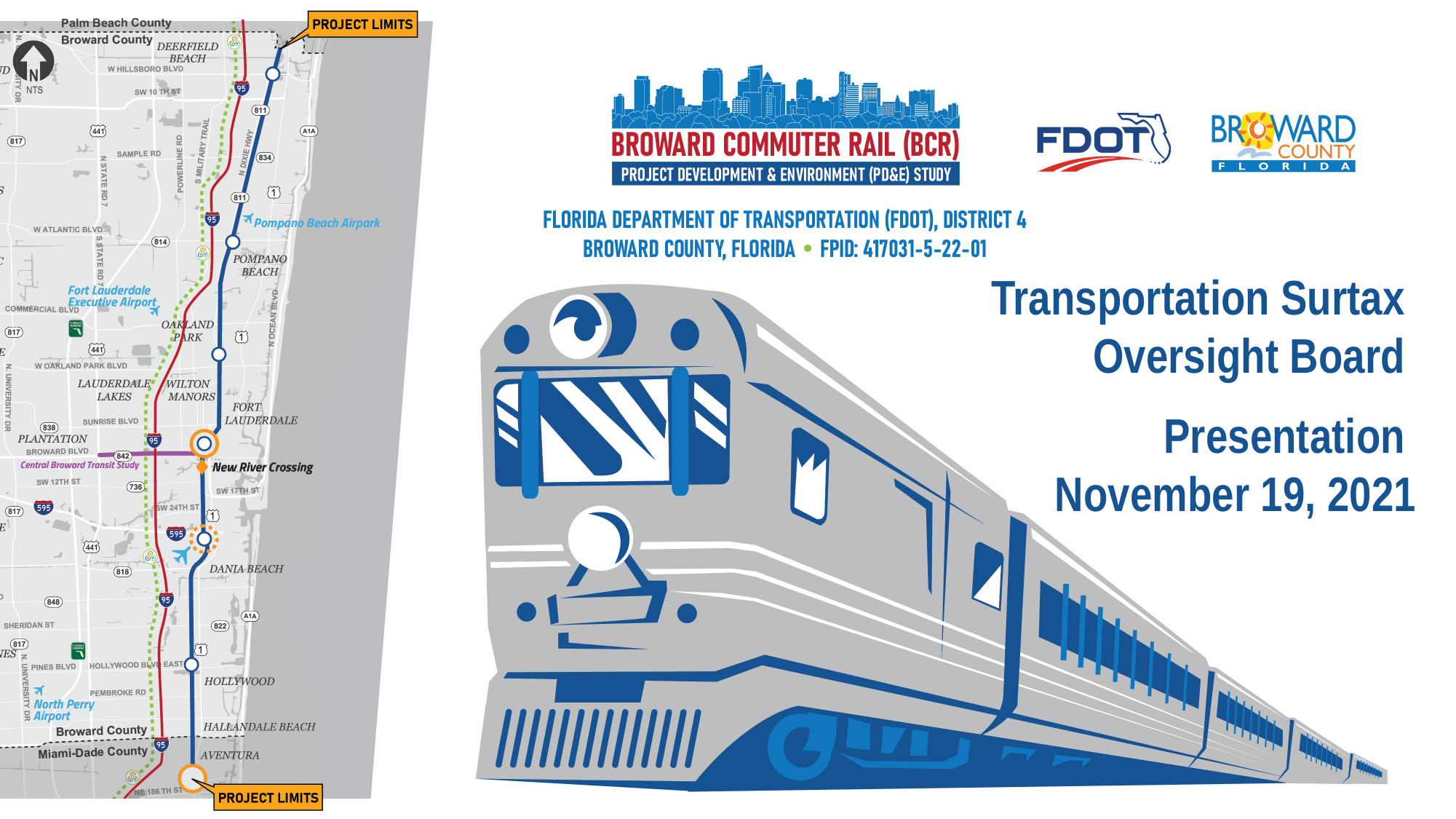

# FDOT commuter rail presentation

Transportation Surtax
Oversight Board

Presentation
November 19, 2021